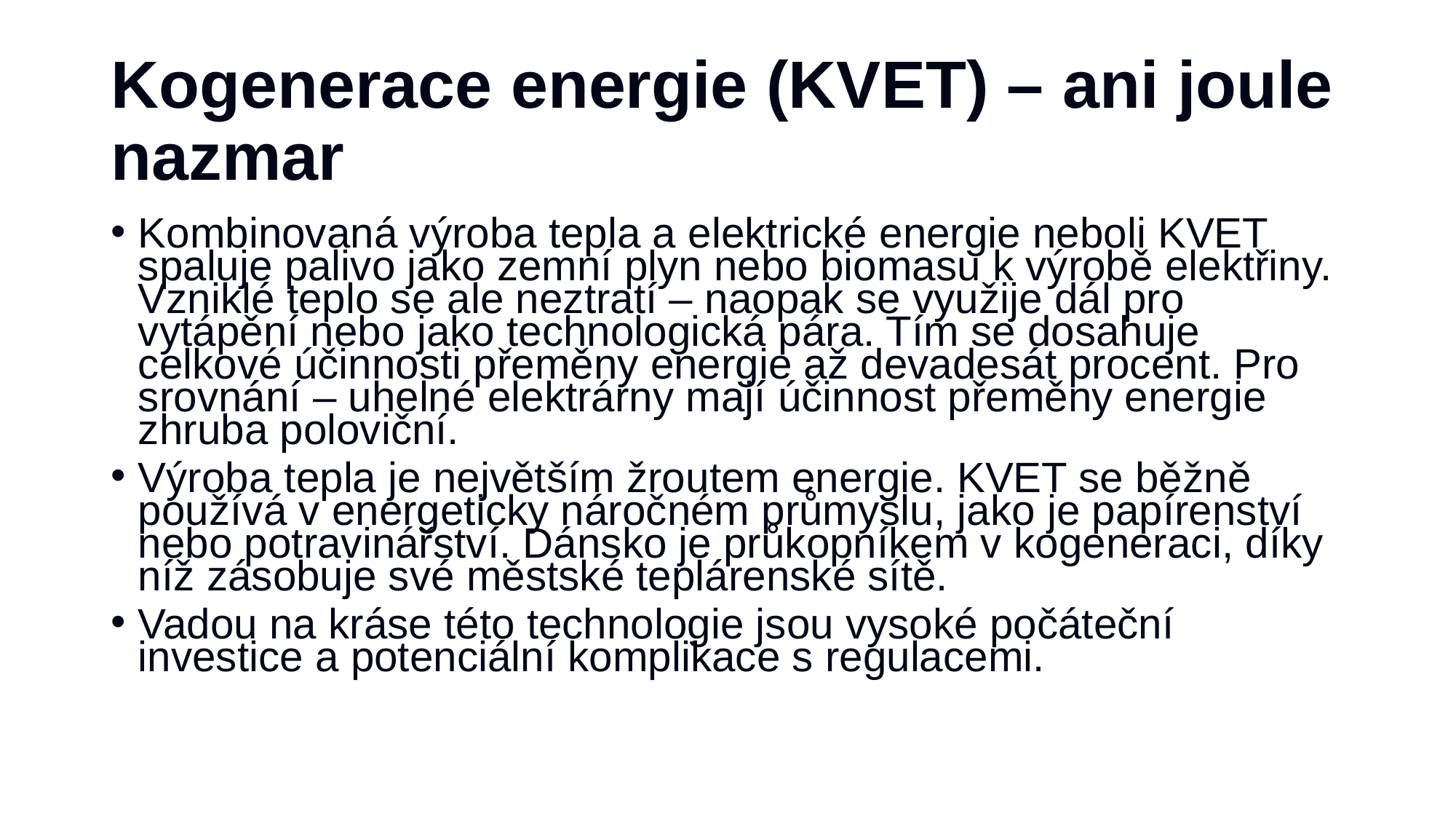

# Kogenerace energie (KVET) – ani joule nazmar
Kombinovaná výroba tepla a elektrické energie neboli KVET spaluje palivo jako zemní plyn nebo biomasu k výrobě elektřiny. Vzniklé teplo se ale neztratí – naopak se využije dál pro vytápění nebo jako technologická pára. Tím se dosahuje celkové účinnosti přeměny energie až devadesát procent. Pro srovnání – uhelné elektrárny mají účinnost přeměny energie zhruba poloviční.
Výroba tepla je největším žroutem energie. KVET se běžně používá v energeticky náročném průmyslu, jako je papírenství nebo potravinářství. Dánsko je průkopníkem v kogeneraci, díky níž zásobuje své městské teplárenské sítě.
Vadou na kráse této technologie jsou vysoké počáteční investice a potenciální komplikace s regulacemi.